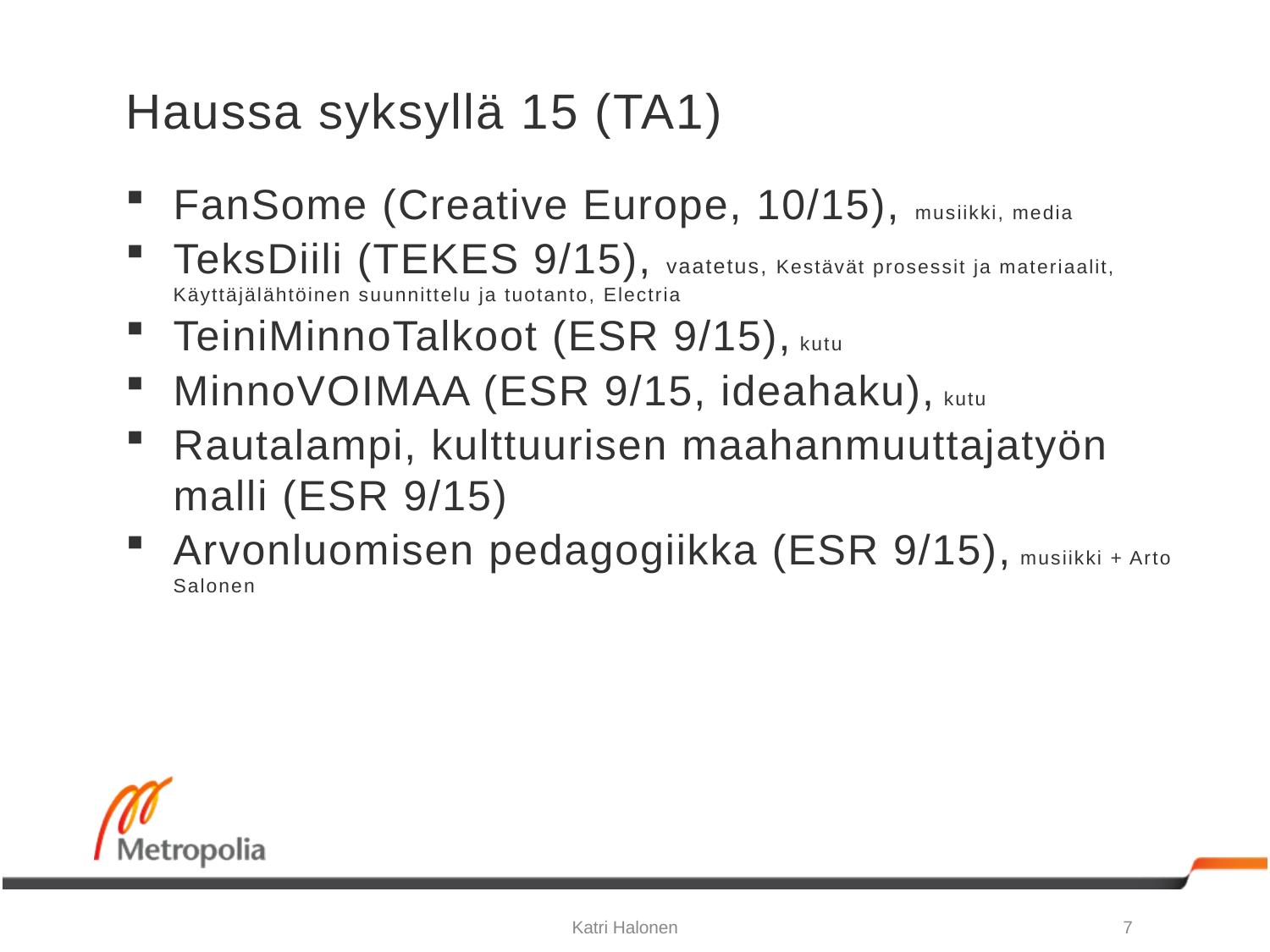

# Haussa syksyllä 15 (TA1)
FanSome (Creative Europe, 10/15), musiikki, media
TeksDiili (TEKES 9/15), vaatetus, Kestävät prosessit ja materiaalit, Käyttäjälähtöinen suunnittelu ja tuotanto, Electria
TeiniMinnoTalkoot (ESR 9/15), kutu
MinnoVOIMAA (ESR 9/15, ideahaku), kutu
Rautalampi, kulttuurisen maahanmuuttajatyön malli (ESR 9/15)
Arvonluomisen pedagogiikka (ESR 9/15), musiikki + Arto Salonen

Katri Halonen
7